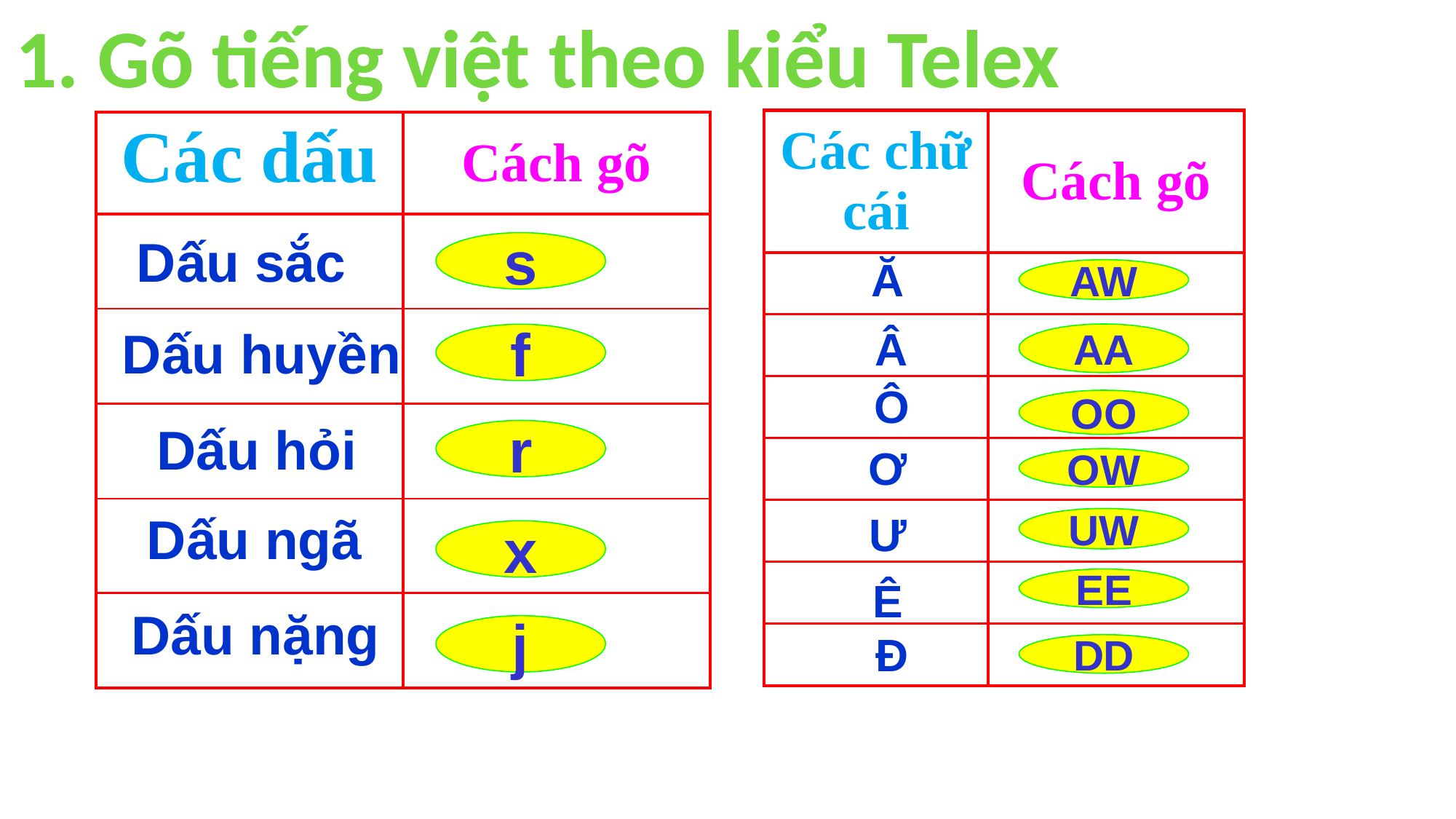

1. Gõ tiếng việt theo kiểu Telex
1. Gõ tiếng việt theo kiểu Telex
| Các chữ cái | Cách gõ |
| --- | --- |
|  |  |
|  |  |
|  |  |
|  |  |
|  |  |
|  |  |
|  |  |
| Các dấu | Cách gõ |
| --- | --- |
|  |  |
|  |  |
|  |  |
|  |  |
|  |  |
Dấu sắc
s
Ă
AW
Dấu huyền
Â
AA
f
Ô
OO
Dấu hỏi
r
Ơ
OW
Dấu ngã
Ư
UW
x
Ê
EE
Dấu nặng
j
Đ
DD